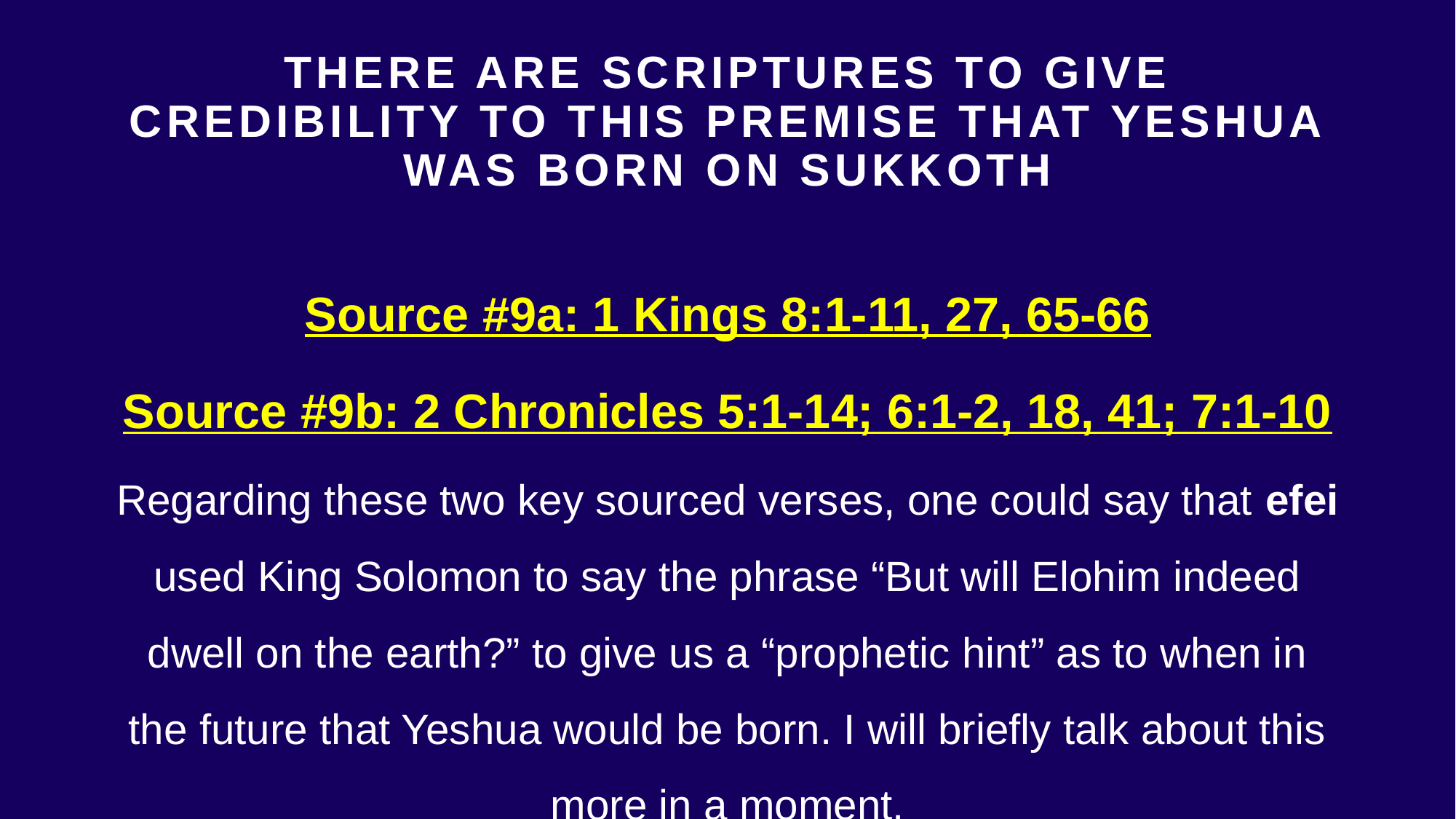

# THERE ARE SCRIPTURES TO GIVE Credibility TO THIS PREMISE that yeshua was born on sukkoth
Source #9a: 1 Kings 8:1-11, 27, 65-66
Source #9b: 2 Chronicles 5:1-14; 6:1-2, 18, 41; 7:1-10
Regarding these two key sourced verses, one could say that efei used King Solomon to say the phrase “But will Elohim indeed dwell on the earth?” to give us a “prophetic hint” as to when in the future that Yeshua would be born. I will briefly talk about this more in a moment.